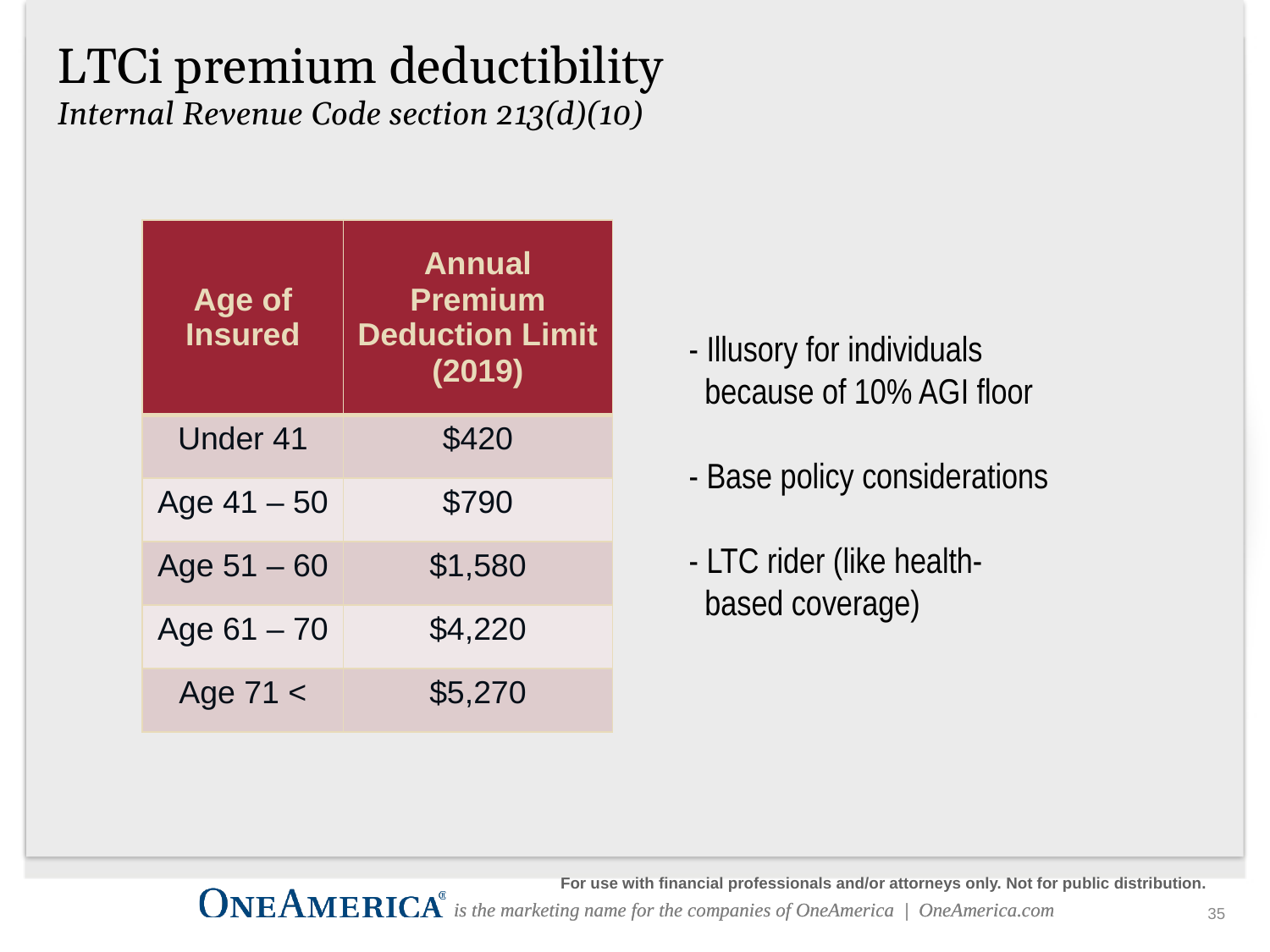

LTCi premium deductibility
Internal Revenue Code section 213(d)(10)
| Age of Insured | Annual Premium Deduction Limit (2019) |
| --- | --- |
| Under 41 | $420 |
| Age 41 – 50 | $790 |
| Age 51 – 60 | $1,580 |
| Age 61 – 70 | $4,220 |
| Age 71 < | $5,270 |
- Illusory for individuals
  because of 10% AGI floor
- Base policy considerations
- LTC rider (like health-
  based coverage)
For use with financial professionals and/or attorneys only. Not for public distribution.